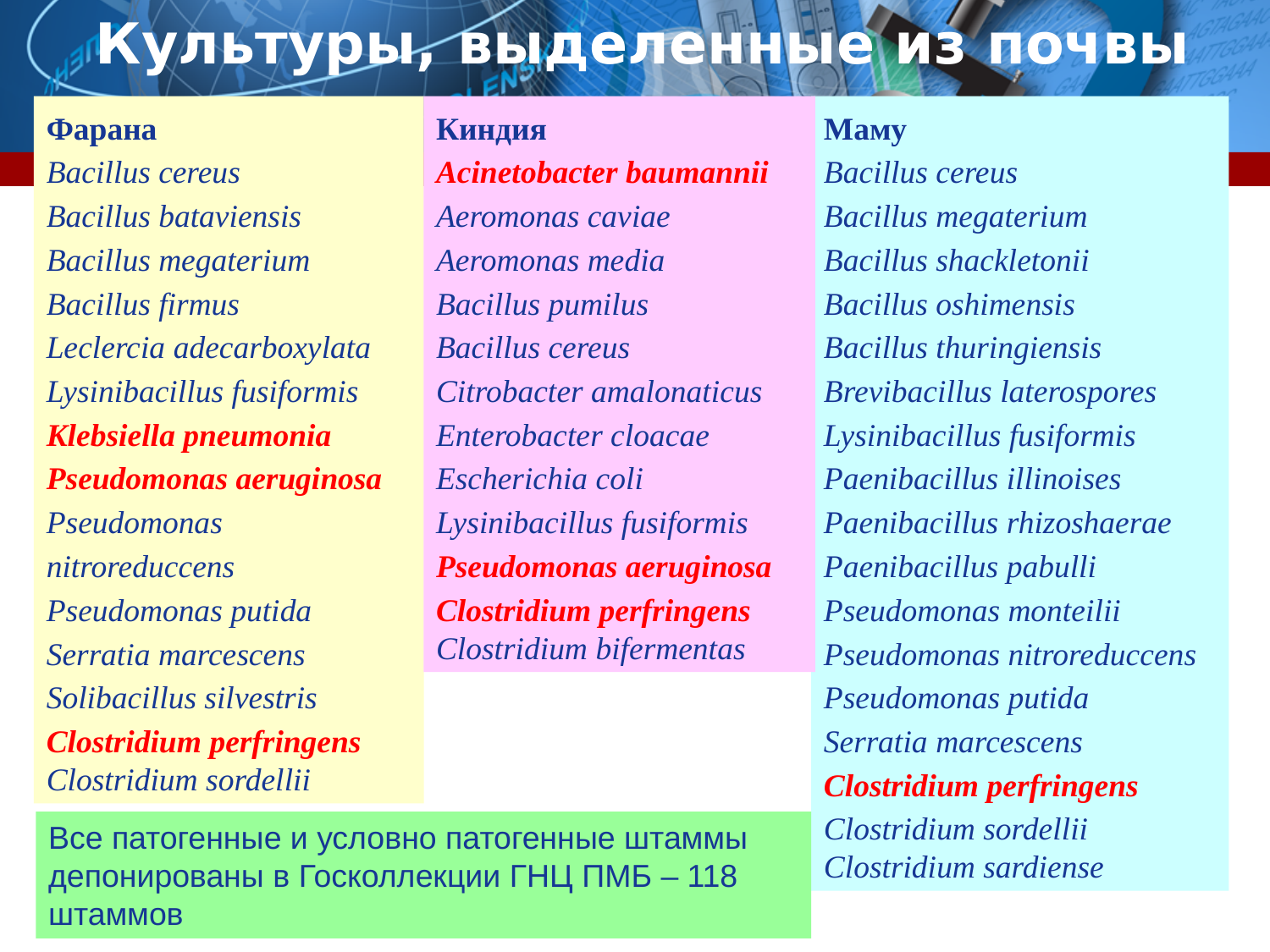

# Культуры, выделенные из почвы
Фарана
Bacillus cereus
Bacillus bataviensis
Bacillus megaterium
Bacillus firmus
Leclercia adecarboxylata
Lysinibacillus fusiformis
Klebsiella pneumonia
Pseudomonas aeruginosa
Pseudomonas nitroreduccens
Pseudomonas putida
Serratia marcescens
Solibacillus silvestris
Clostridium perfringens
Clostridium sordellii
Киндия
Acinetobacter baumannii
Aeromonas caviae
Aeromonas media
Bacillus pumilus
Bacillus cereus
Citrobacter amalonaticus
Enterobacter cloacae
Escherichia coli
Lysinibacillus fusiformis
Pseudomonas aeruginosa
Clostridium perfringens
Clostridium bifermentas
Маму
Bacillus cereus
Bacillus megaterium
Bacillus shackletonii
Bacillus oshimensis
Bacillus thuringiensis
Brevibacillus laterospores
Lysinibacillus fusiformis
Paenibacillus illinoises
Paenibacillus rhizoshaerae
Paenibacillus pabulli
Pseudomonas monteilii
Pseudomonas nitroreduccens
Pseudomonas putida
Serratia marcescens
Clostridium perfringens
Clostridium sordellii
Clostridium sardiense
Все патогенные и условно патогенные штаммы депонированы в Госколлекции ГНЦ ПМБ – 118 штаммов
12